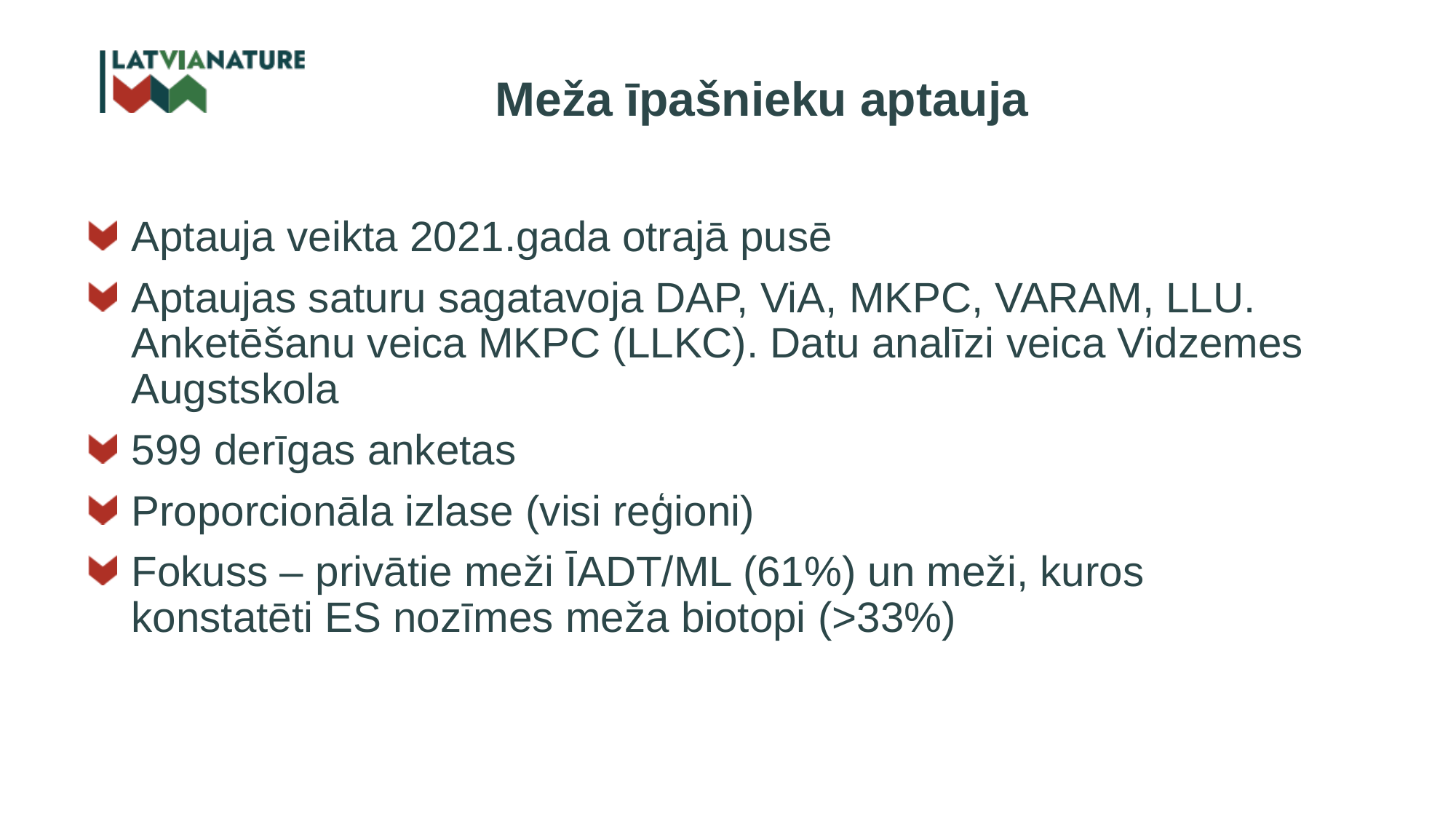

# Meža īpašnieku aptauja
Aptauja veikta 2021.gada otrajā pusē
Aptaujas saturu sagatavoja DAP, ViA, MKPC, VARAM, LLU. Anketēšanu veica MKPC (LLKC). Datu analīzi veica Vidzemes Augstskola
599 derīgas anketas
Proporcionāla izlase (visi reģioni)
Fokuss – privātie meži ĪADT/ML (61%) un meži, kuros konstatēti ES nozīmes meža biotopi (>33%)